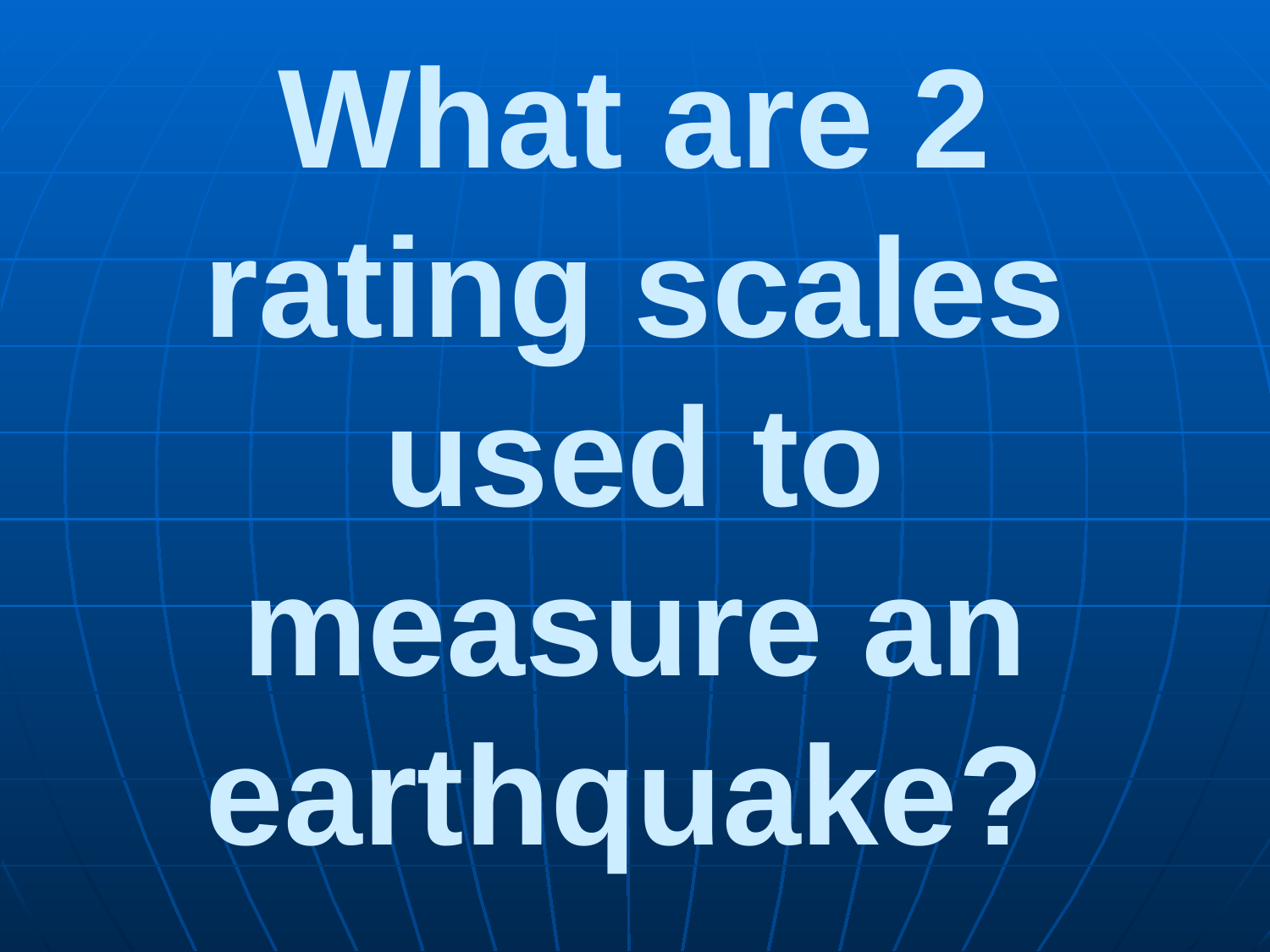

# What are 2 rating scales used to measure an earthquake?